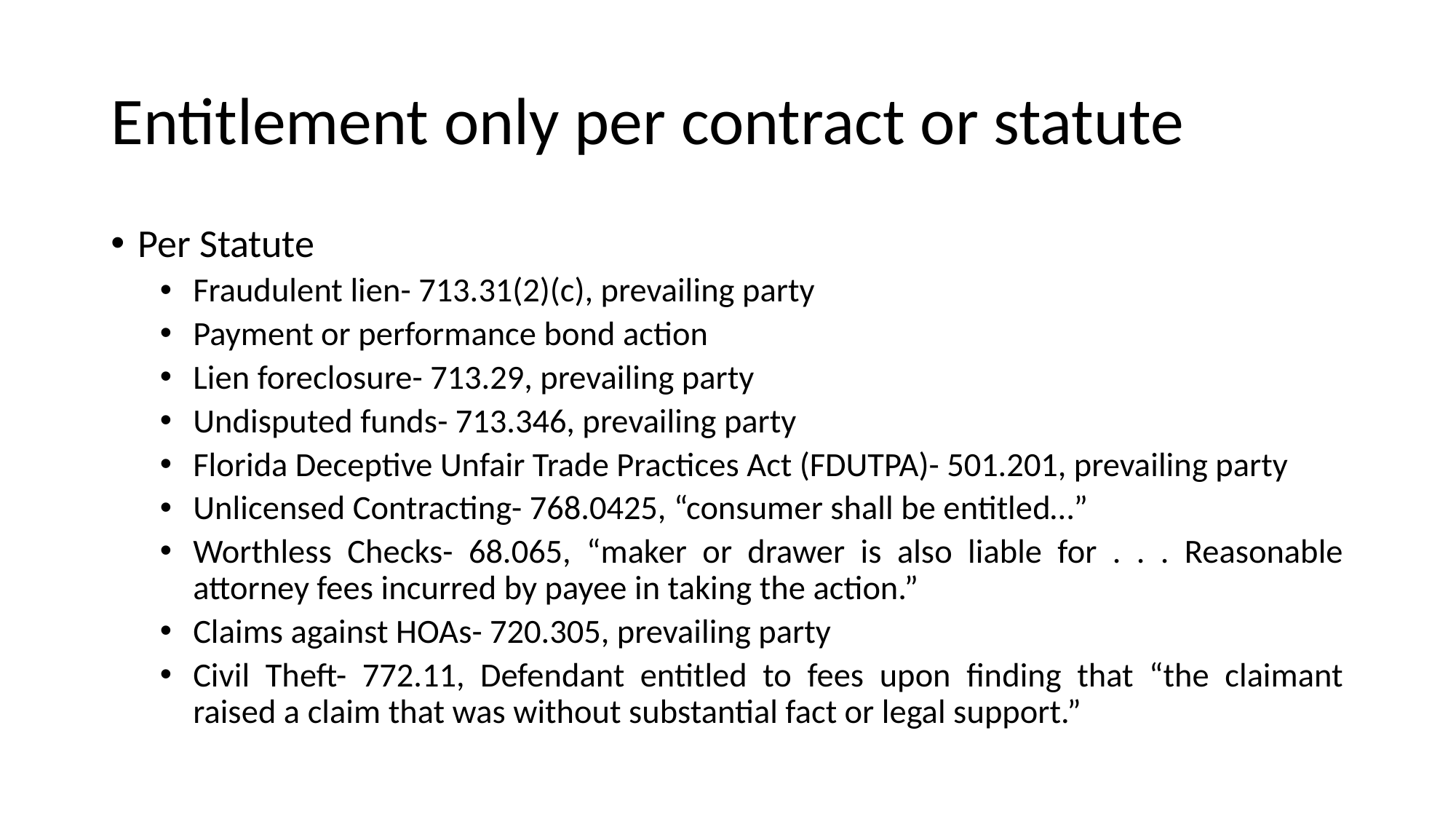

# Entitlement only per contract or statute
Per Statute
Fraudulent lien- 713.31(2)(c), prevailing party
Payment or performance bond action
Lien foreclosure- 713.29, prevailing party
Undisputed funds- 713.346, prevailing party
Florida Deceptive Unfair Trade Practices Act (FDUTPA)- 501.201, prevailing party
Unlicensed Contracting- 768.0425, “consumer shall be entitled…”
Worthless Checks- 68.065, “maker or drawer is also liable for . . . Reasonable attorney fees incurred by payee in taking the action.”
Claims against HOAs- 720.305, prevailing party
Civil Theft- 772.11, Defendant entitled to fees upon finding that “the claimant raised a claim that was without substantial fact or legal support.”